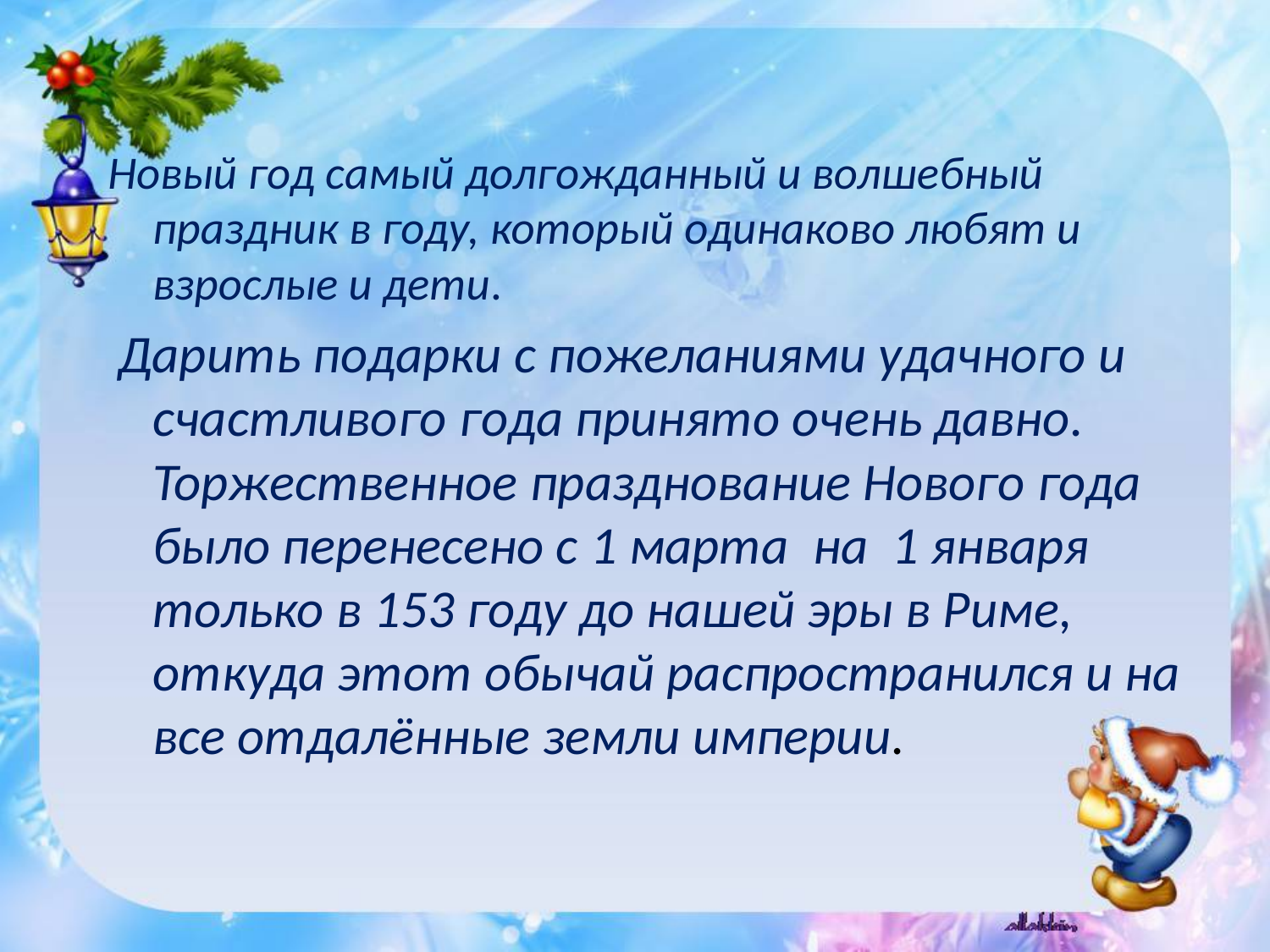

Новый год самый долгожданный и волшебный праздник в году, который одинаково любят и взрослые и дети.
 Дарить подарки с пожеланиями удачного и счастливого года принято очень давно. Торжественное празднование Нового года было перенесено с 1 марта  на  1 января только в 153 году до нашей эры в Риме, откуда этот обычай распространился и на все отдалённые земли империи.